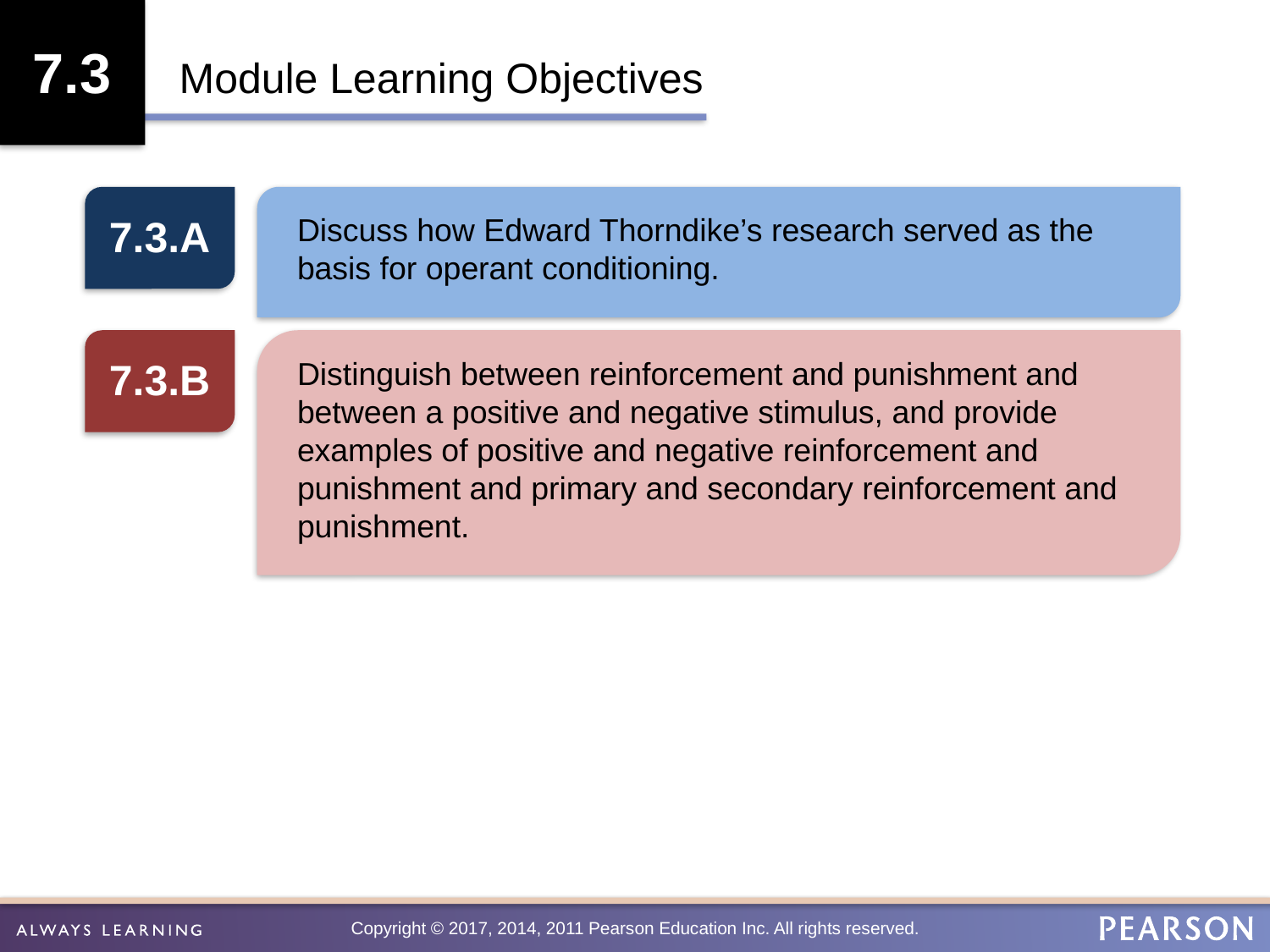

7.3
Module Learning Objectives

7.3.A

Discuss how Edward Thorndike’s research served as the basis for operant conditioning.

Distinguish between reinforcement and punishment and between a positive and negative stimulus, and provide examples of positive and negative reinforcement and punishment and primary and secondary reinforcement and punishment.

7.3.B